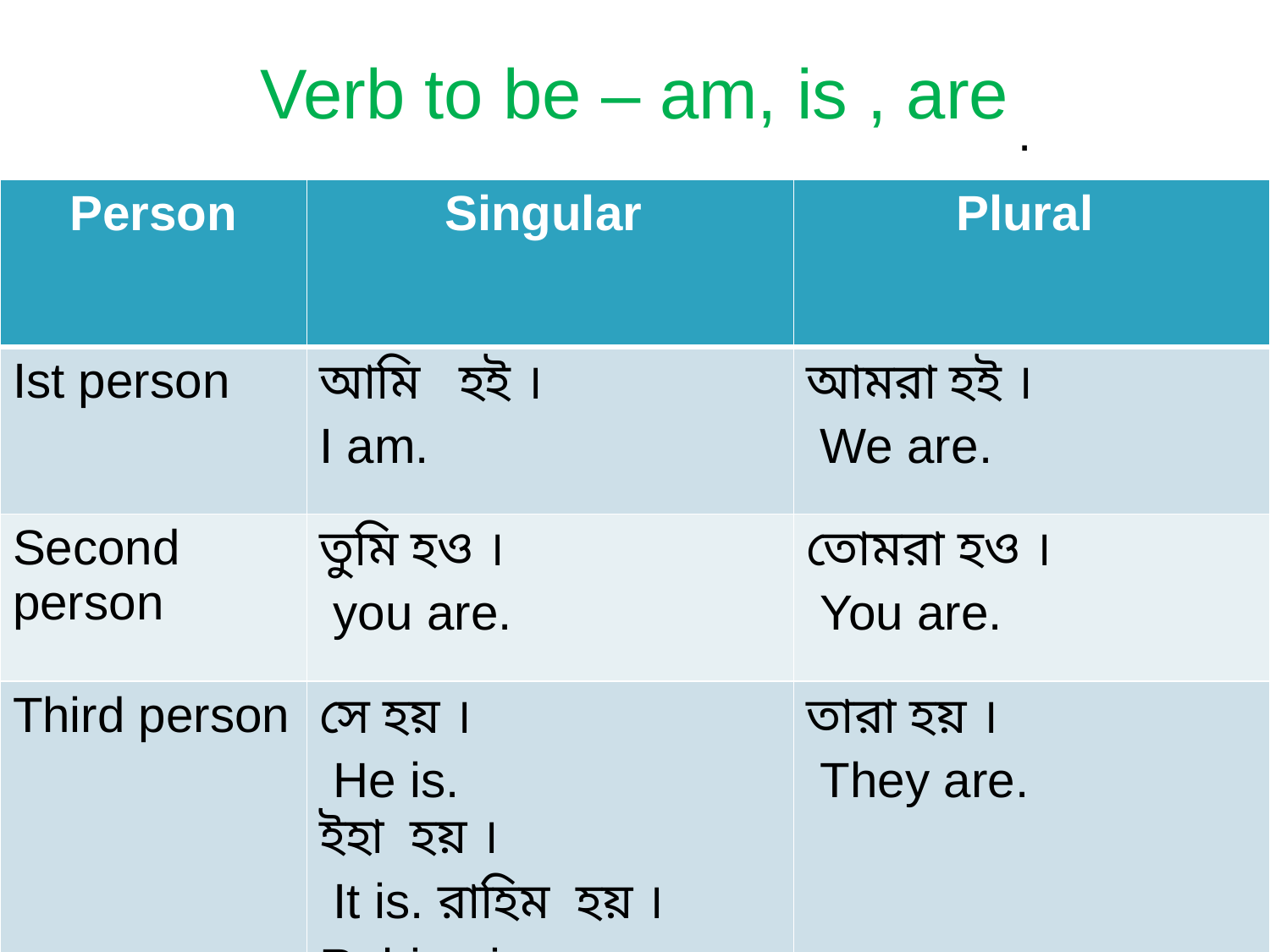

Verb to be – am, is , are
.

.
| Person | Singular | Plural |
| --- | --- | --- |
| Ist person | আমি হই । I am. | আমরা হই । We are. |
| Second person | তুমি হও । you are. | তোমরা হও । You are. |
| Third person | সে হয় । He is. ইহা হয় । It is. রাহিম হয় । Rahim is. | তারা হয় । They are. |